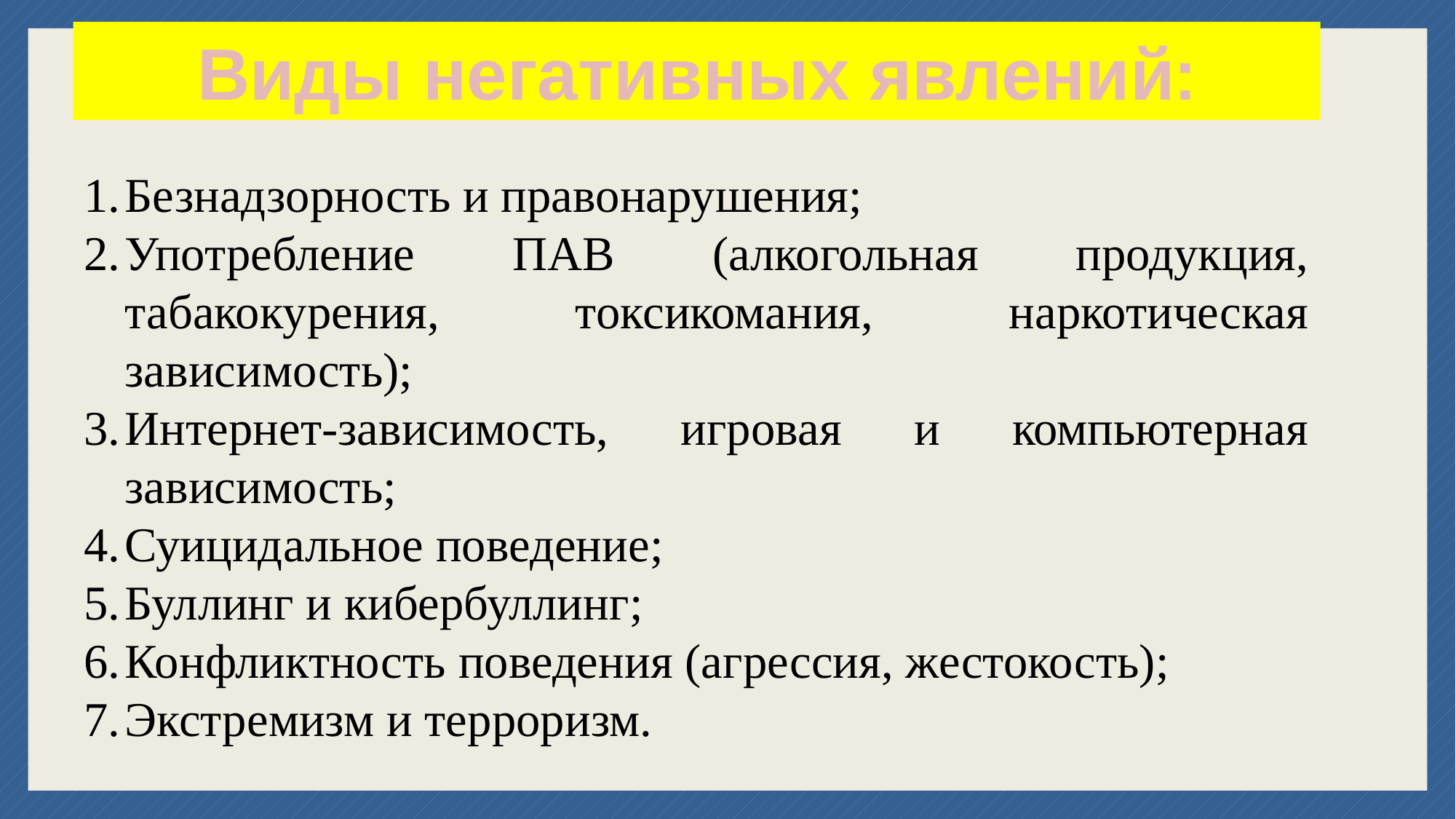

Виды негативных явлений:
Безнадзорность и правонарушения;
Употребление ПАВ (алкогольная продукция, табакокурения, токсикомания, наркотическая зависимость);
Интернет-зависимость, игровая и компьютерная зависимость;
Суицидальное поведение;
Буллинг и кибербуллинг;
Конфликтность поведения (агрессия, жестокость);
Экстремизм и терроризм.